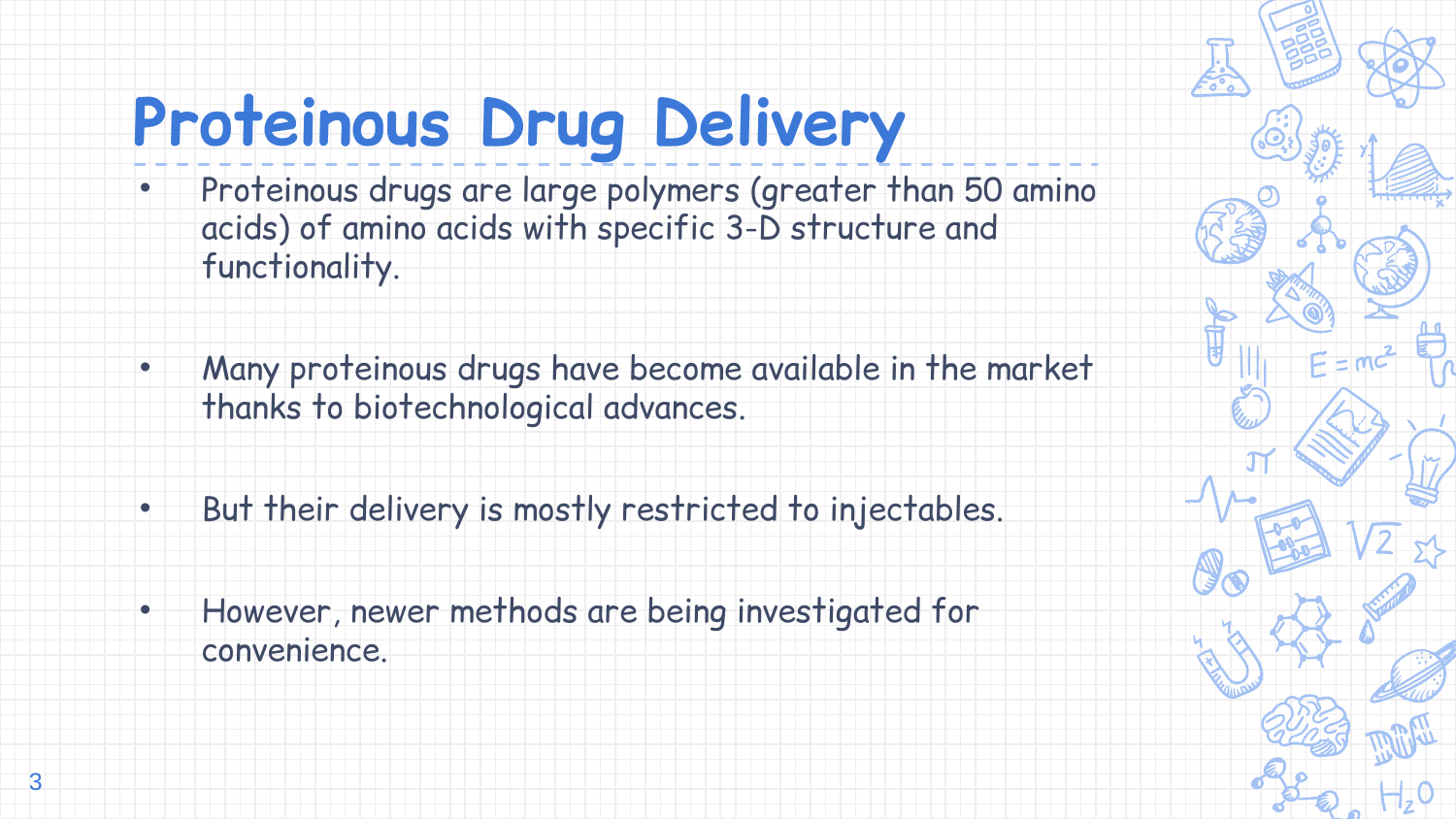

# Proteinous Drug Delivery
Proteinous drugs are large polymers (greater than 50 amino acids) of amino acids with specific 3-D structure and functionality.

Many proteinous drugs have become available in the market thanks to biotechnological advances.

But their delivery is mostly restricted to injectables.

However, newer methods are being investigated for convenience.
3